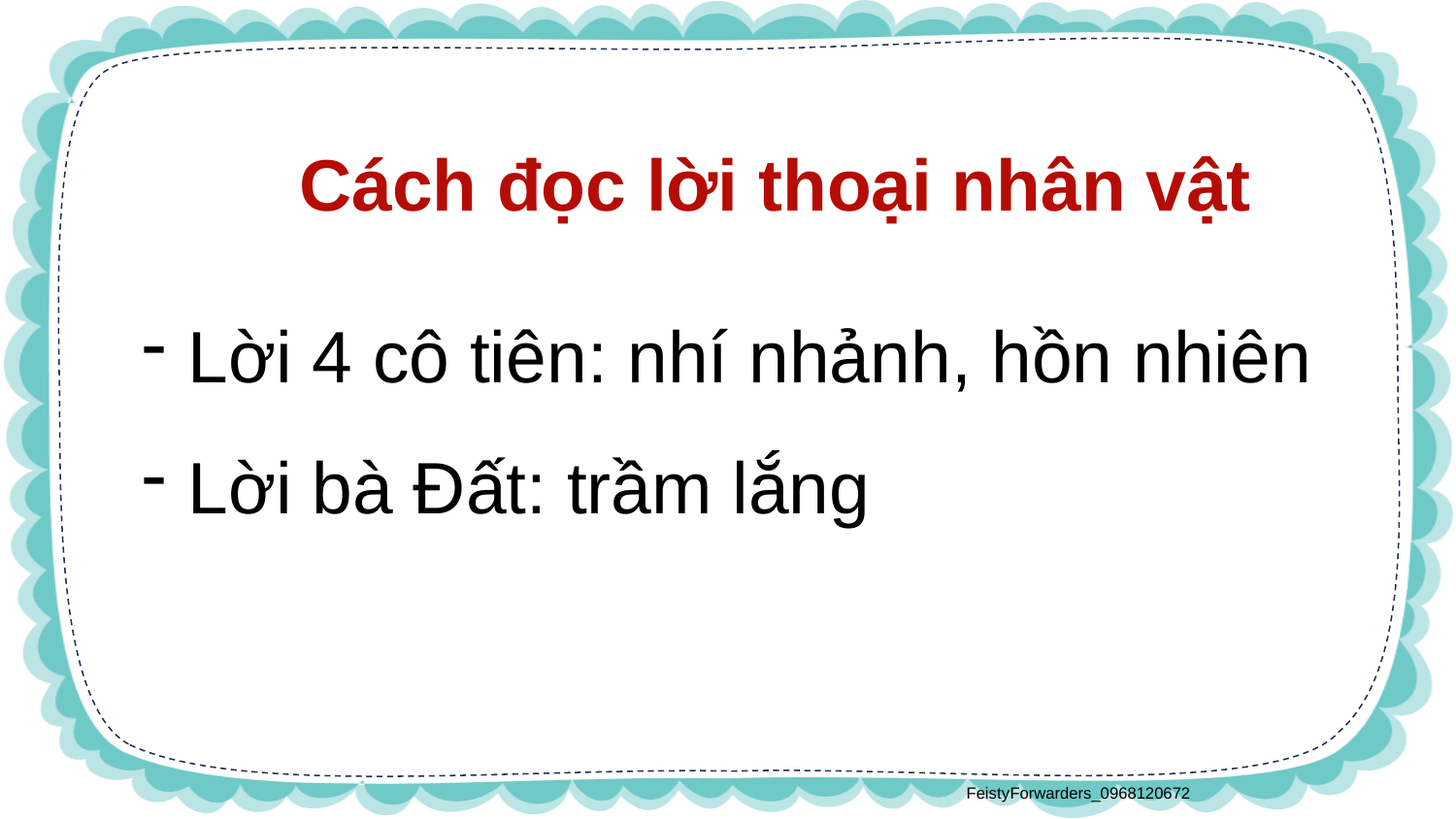

Cách đọc lời thoại nhân vật
Lời 4 cô tiên: nhí nhảnh, hồn nhiên
Lời bà Đất: trầm lắng